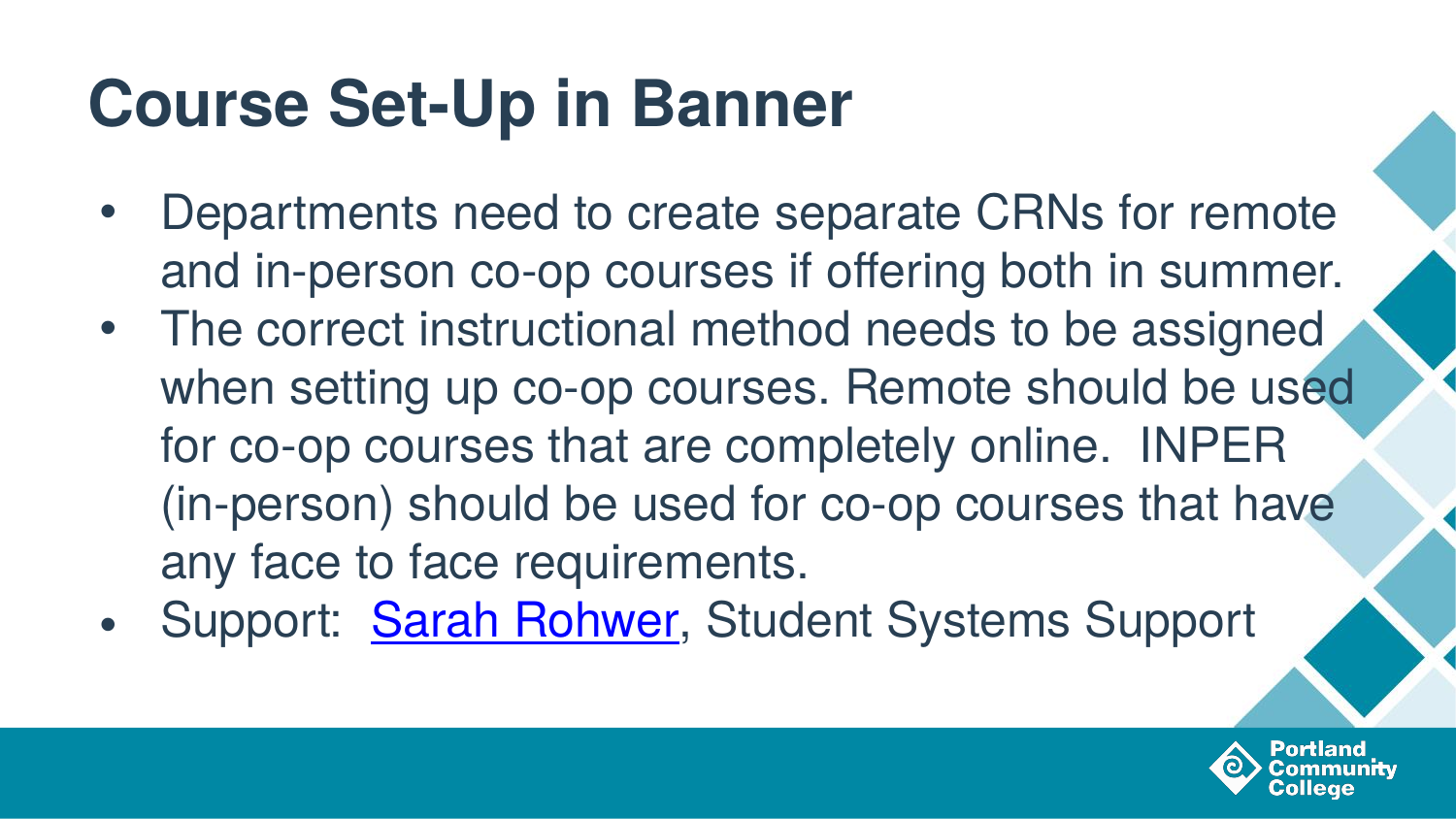

# Course Set-Up in Banner
Departments need to create separate CRNs for remote and in-person co-op courses if offering both in summer.
The correct instructional method needs to be assigned when setting up co-op courses. Remote should be used for co-op courses that are completely online.  INPER (in-person) should be used for co-op courses that have any face to face requirements.
Support:  Sarah Rohwer, Student Systems Support